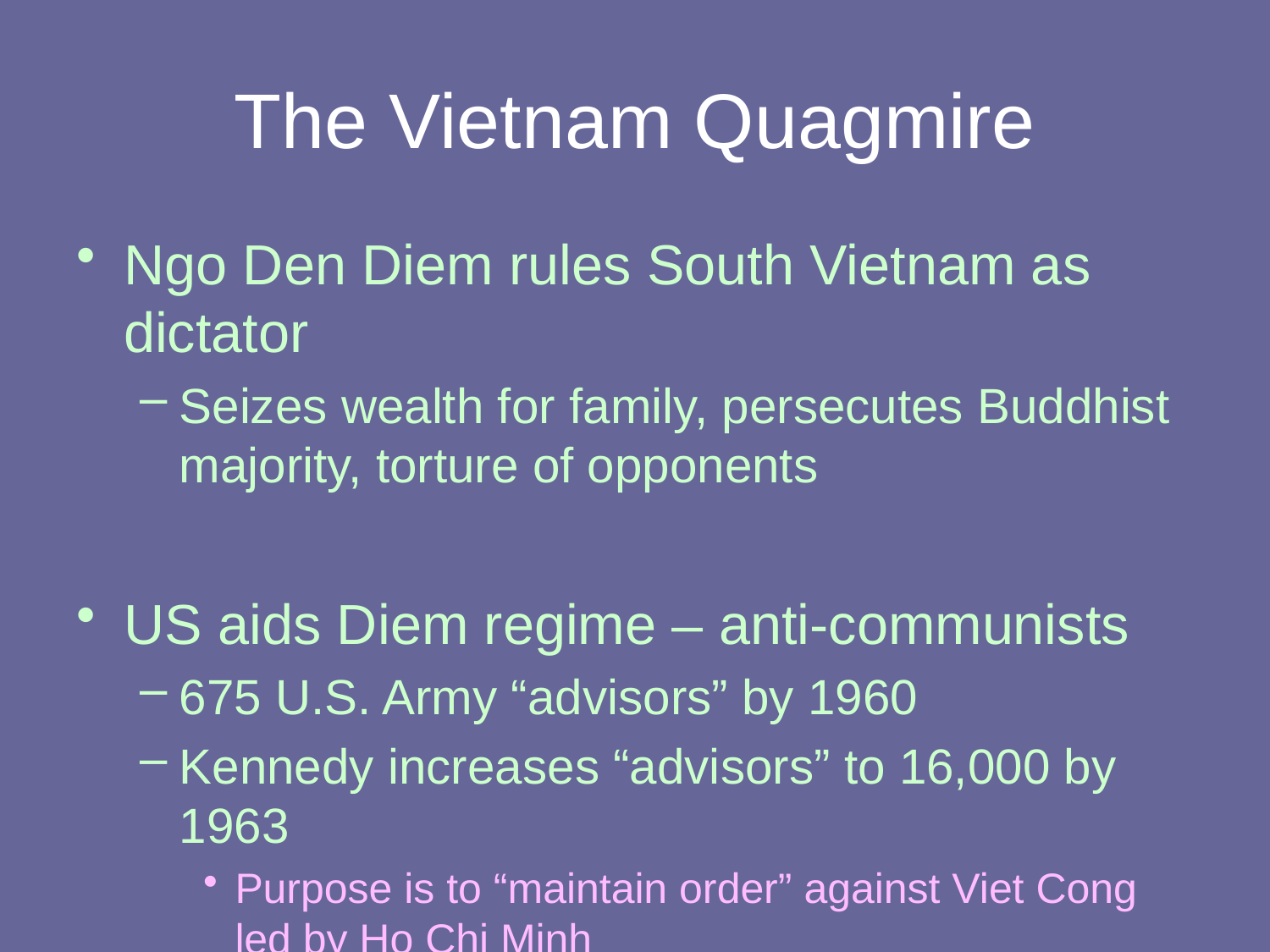

# The Vietnam Quagmire
Ngo Den Diem rules South Vietnam as dictator
Seizes wealth for family, persecutes Buddhist majority, torture of opponents

US aids Diem regime – anti-communists
675 U.S. Army “advisors” by 1960
Kennedy increases “advisors” to 16,000 by 1963
Purpose is to “maintain order” against Viet Cong led by Ho Chi Minh